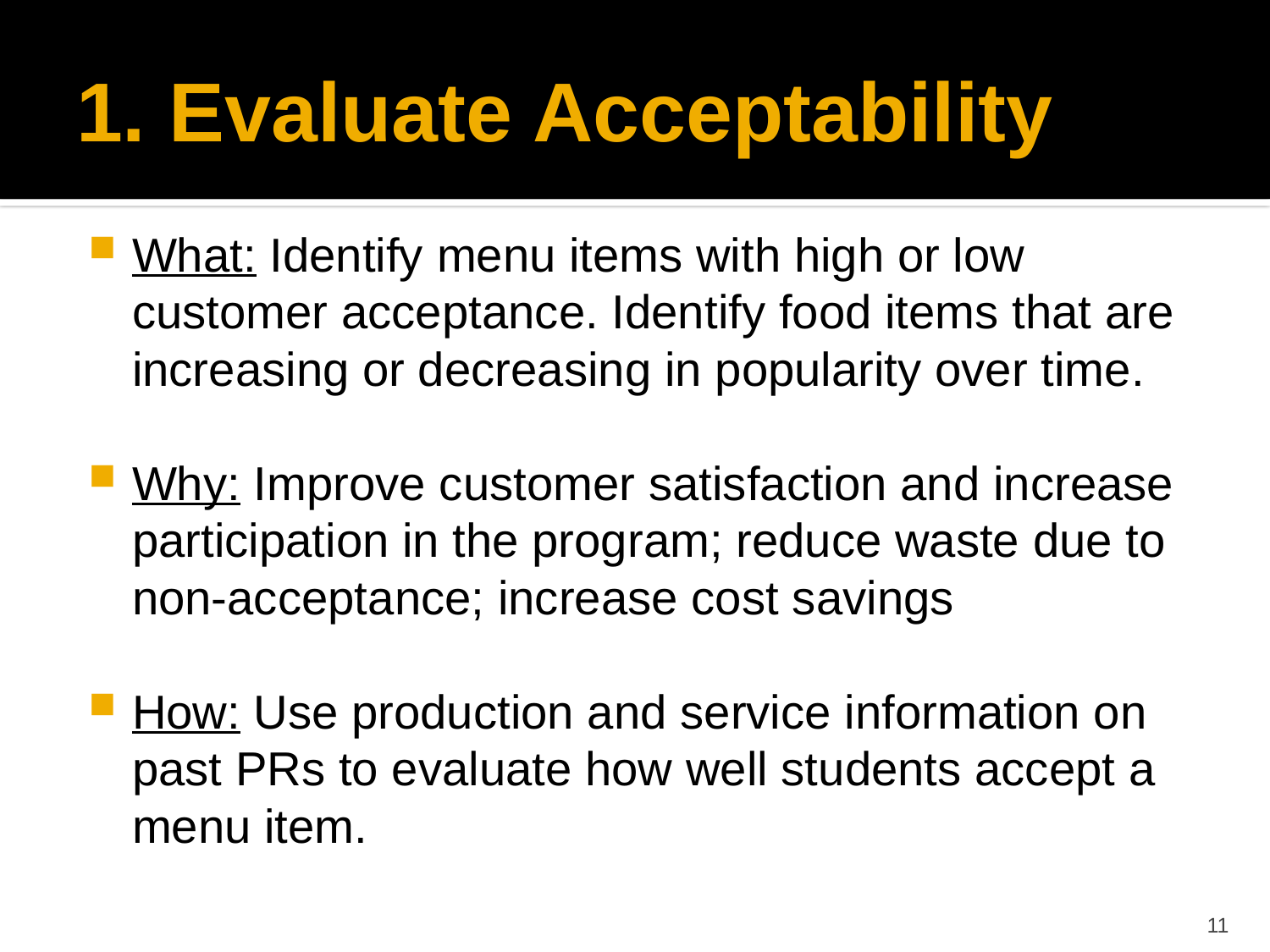

# 1. Evaluate Acceptability
What: Identify menu items with high or low customer acceptance. Identify food items that are increasing or decreasing in popularity over time.

Why: Improve customer satisfaction and increase participation in the program; reduce waste due to non-acceptance; increase cost savings

How: Use production and service information on past PRs to evaluate how well students accept a menu item.
11